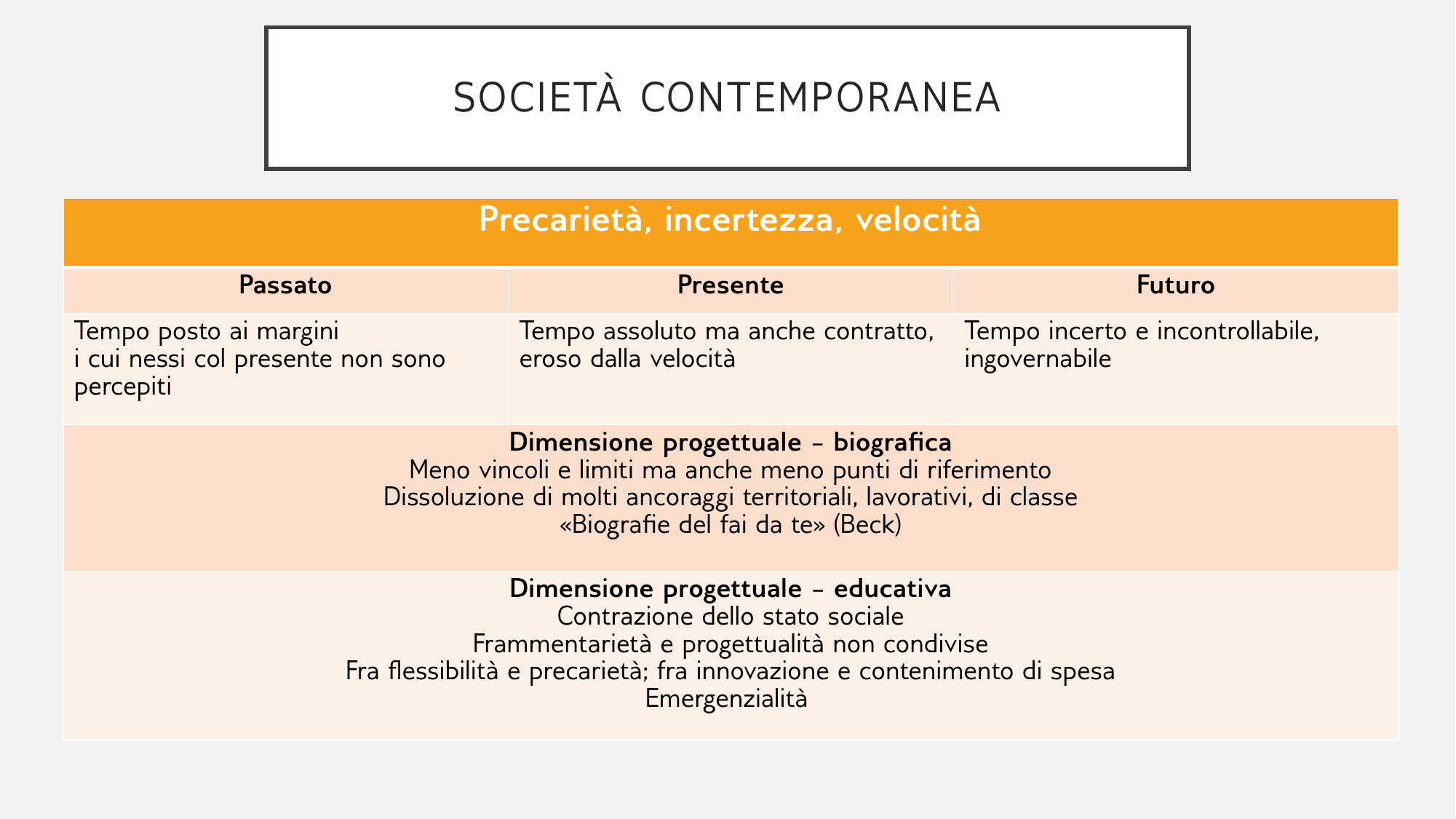

# Società contemporanea
| Precarietà, incertezza, velocità |  |  |
| --- | --- | --- |
| Passato | Presente | Futuro |
| Tempo posto ai margini i cui nessi col presente non sono percepiti | Tempo assoluto ma anche contratto, eroso dalla velocità | Tempo incerto e incontrollabile, ingovernabile |
| Dimensione progettuale – biografica Meno vincoli e limiti ma anche meno punti di riferimento Dissoluzione di molti ancoraggi territoriali, lavorativi, di classe «Biografie del fai da te» (Beck) |  |  |
| Dimensione progettuale – educativa Contrazione dello stato sociale Frammentarietà e progettualità non condivise Fra flessibilità e precarietà; fra innovazione e contenimento di spesa Emergenzialità |  |  |